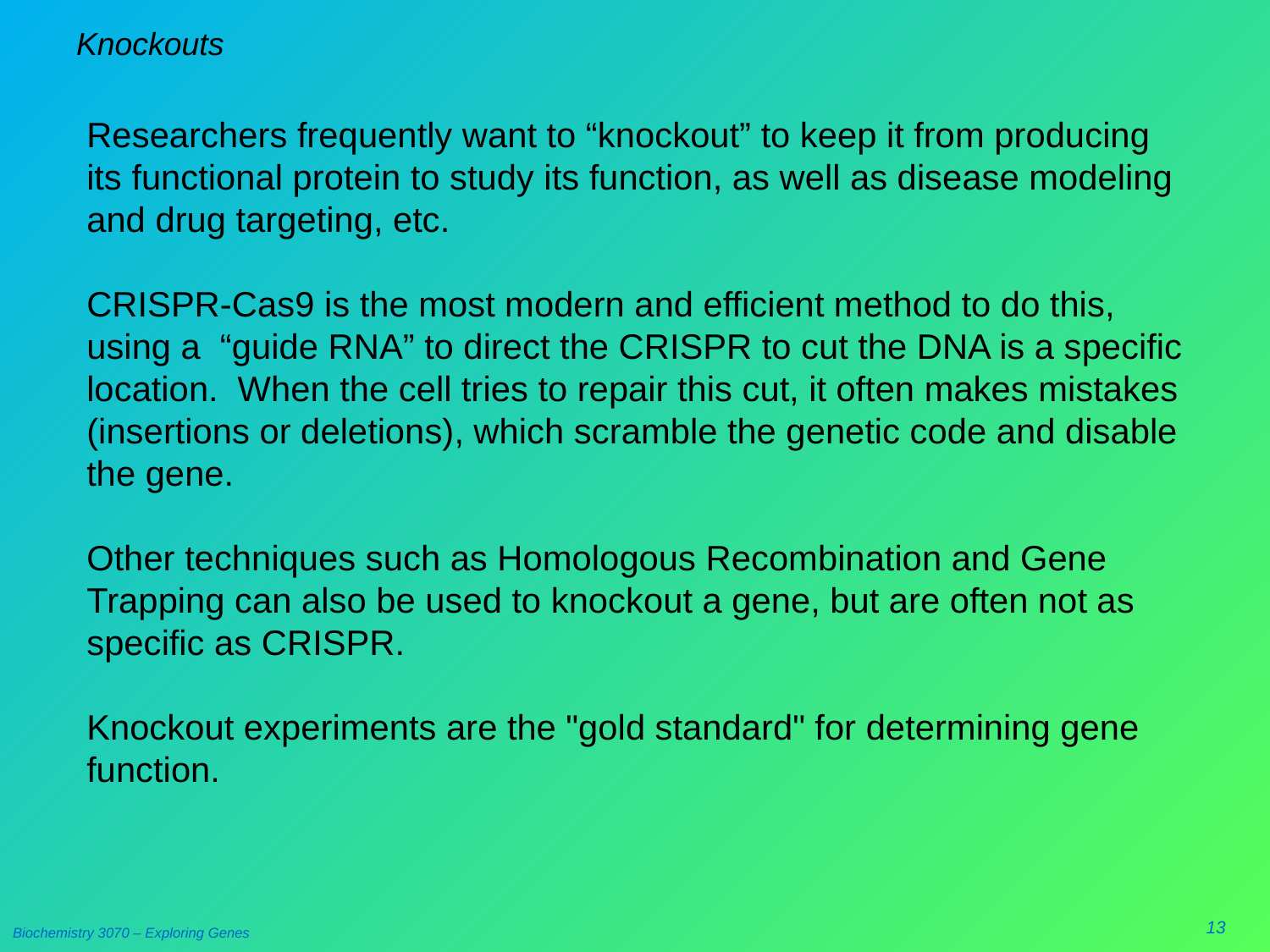

# Knockouts
Researchers frequently want to “knockout” to keep it from producing its functional protein to study its function, as well as disease modeling and drug targeting, etc.

CRISPR-Cas9 is the most modern and efficient method to do this, using a  “guide RNA” to direct the CRISPR to cut the DNA is a specific location.  When the cell tries to repair this cut, it often makes mistakes (insertions or deletions), which scramble the genetic code and disable the gene.

Other techniques such as Homologous Recombination and Gene Trapping can also be used to knockout a gene, but are often not as specific as CRISPR.

Knockout experiments are the "gold standard" for determining gene function.

13
Biochemistry 3070 – Exploring Genes